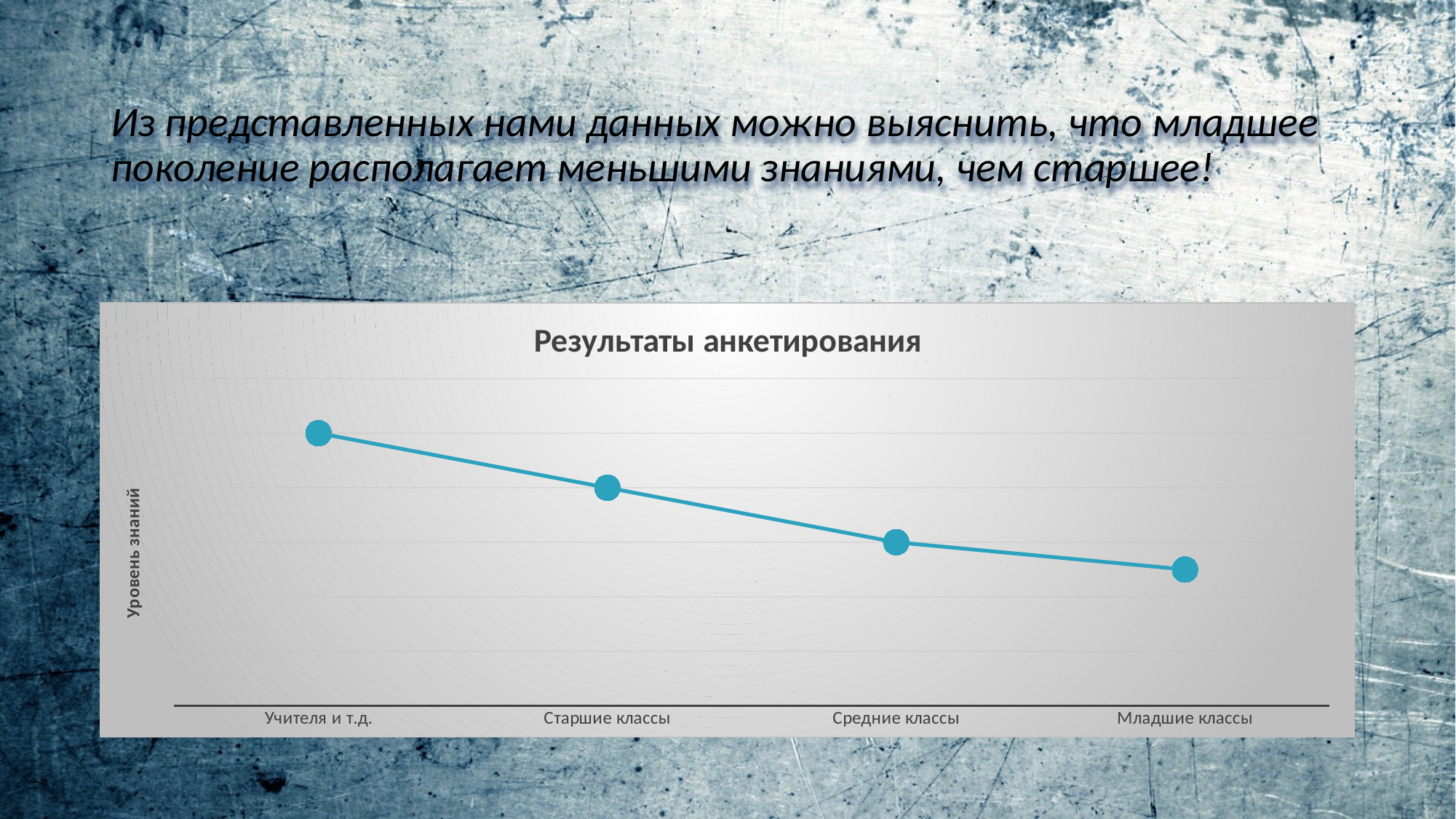

# Из представленных нами данных можно выяснить, что младшее поколение располагает меньшими знаниями, чем старшее!

### Chart: Результаты анкетирования

| Category | Ряд 1 | Столбец1 | Столбец2 |
|---|---|---|---|
| Учителя и т.д. | 10.0 | None | None |
| Старшие классы | 8.0 | None | None |
| Средние классы | 6.0 | None | None |
| Младшие классы | 5.0 | None | None |